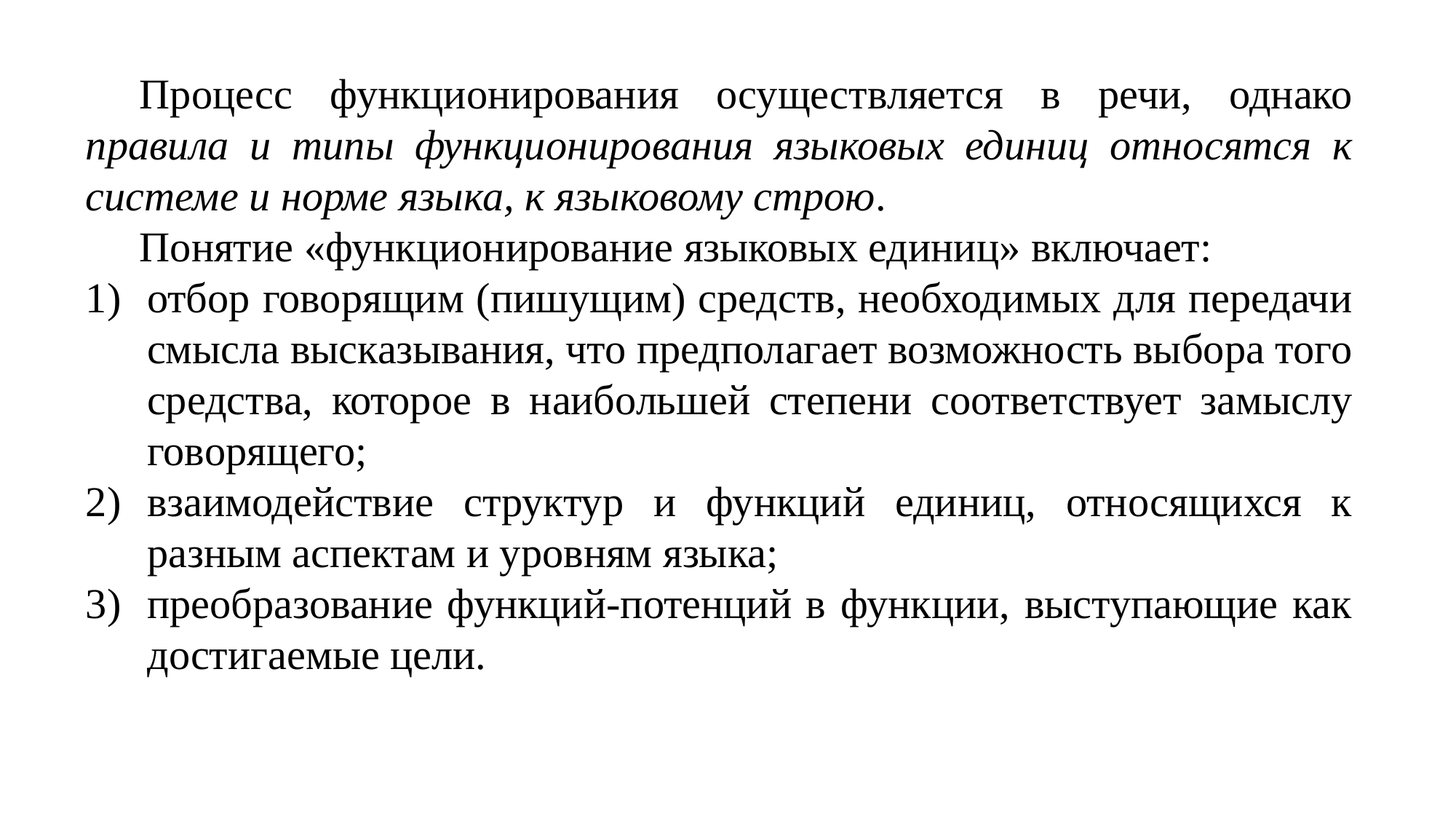

Процесс функционирования осуществляется в речи, однако правила и типы функционирования языковых единиц относятся к системе и норме языка, к языковому строю.
Понятие «функционирование языковых единиц» включает:
отбор говорящим (пишущим) средств, необходимых для передачи смысла высказывания, что предполагает возможность выбора того средства, которое в наибольшей степени соответствует замыслу говорящего;
взаимодействие структур и функций единиц, относящихся к разным аспектам и уровням языка;
преобразование функций-потенций в функции, выступающие как достигаемые цели.